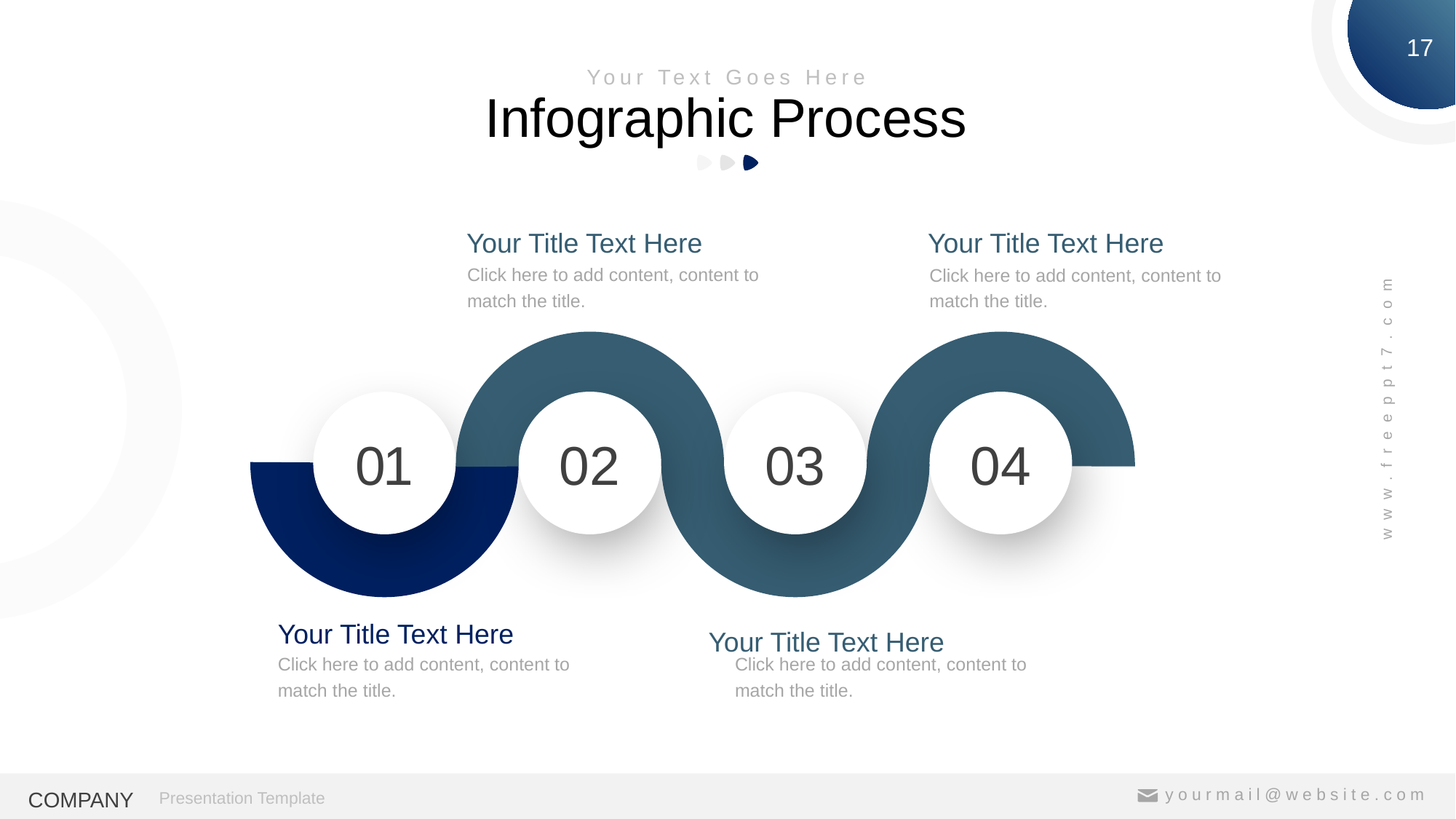

Your Text Goes Here
# Infographic Process
Your Title Text Here
Your Title Text Here
e7d195523061f1c08d347f6bf0421bdacd46f3c1815d51b81E1CE79090F8942429A56C6AE2B3163BABA1A3FCE285BEC4FF43A5085572A94AD2C0A17AE448F24FA68DD62479D8C0666FEB6710638384D2ED817A4F5797E348439E4256F271528A25BBC3C426FA6AE41E1FAC8B35FA358054773F35F8631364406EEE088CE16321348180C79D58C518BEBE8EC79D023BD5
Click here to add content, content to match the title.
Click here to add content, content to match the title.

01
02
03
04
Your Title Text Here
Your Title Text Here
Click here to add content, content to match the title.
Click here to add content, content to match the title.